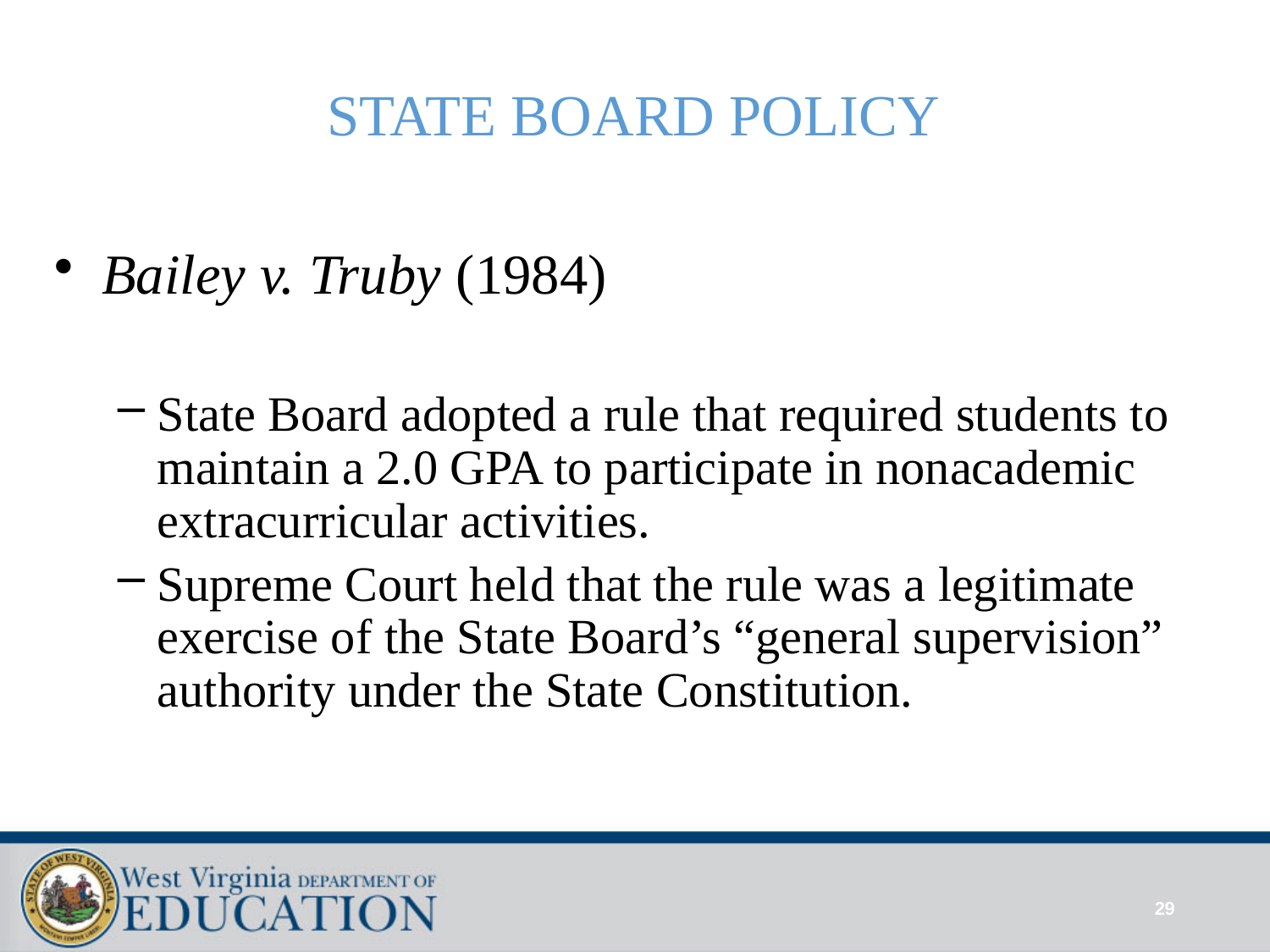

# STATE BOARD POLICY
Bailey v. Truby (1984)

State Board adopted a rule that required students to maintain a 2.0 GPA to participate in nonacademic extracurricular activities.
Supreme Court held that the rule was a legitimate exercise of the State Board’s “general supervision” authority under the State Constitution.

29